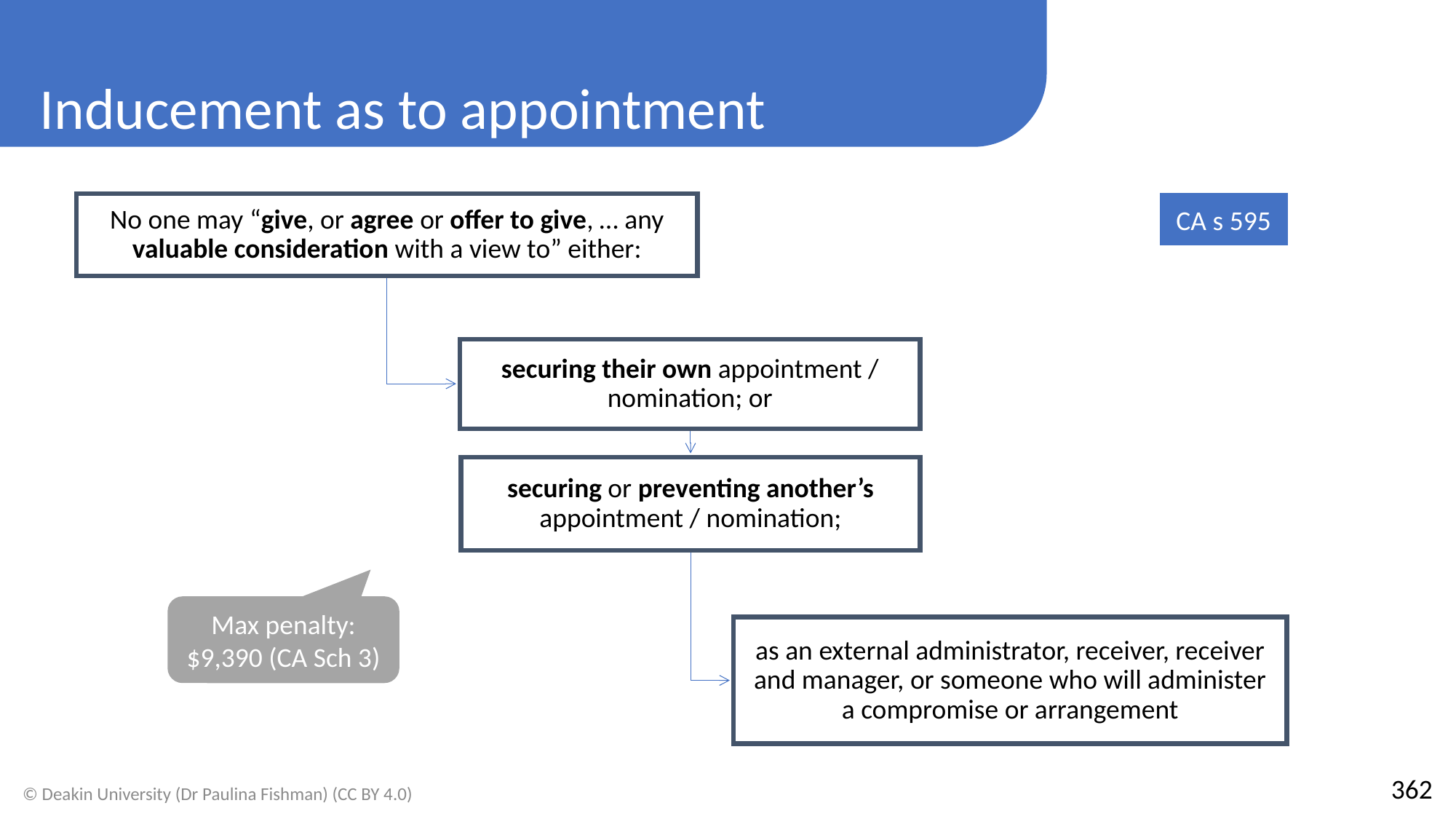

Inducement as to appointment

No one may “give, or agree or offer to give, … any valuable consideration with a view to” either:

securing their own appointment / nomination; or

securing or preventing another’s appointment / nomination;
as an external administrator, receiver, receiver and manager, or someone who will administer a compromise or arrangement
CA s 595
Max penalty: $9,390 (CA Sch 3)
362
© Deakin University (Dr Paulina Fishman) (CC BY 4.0)